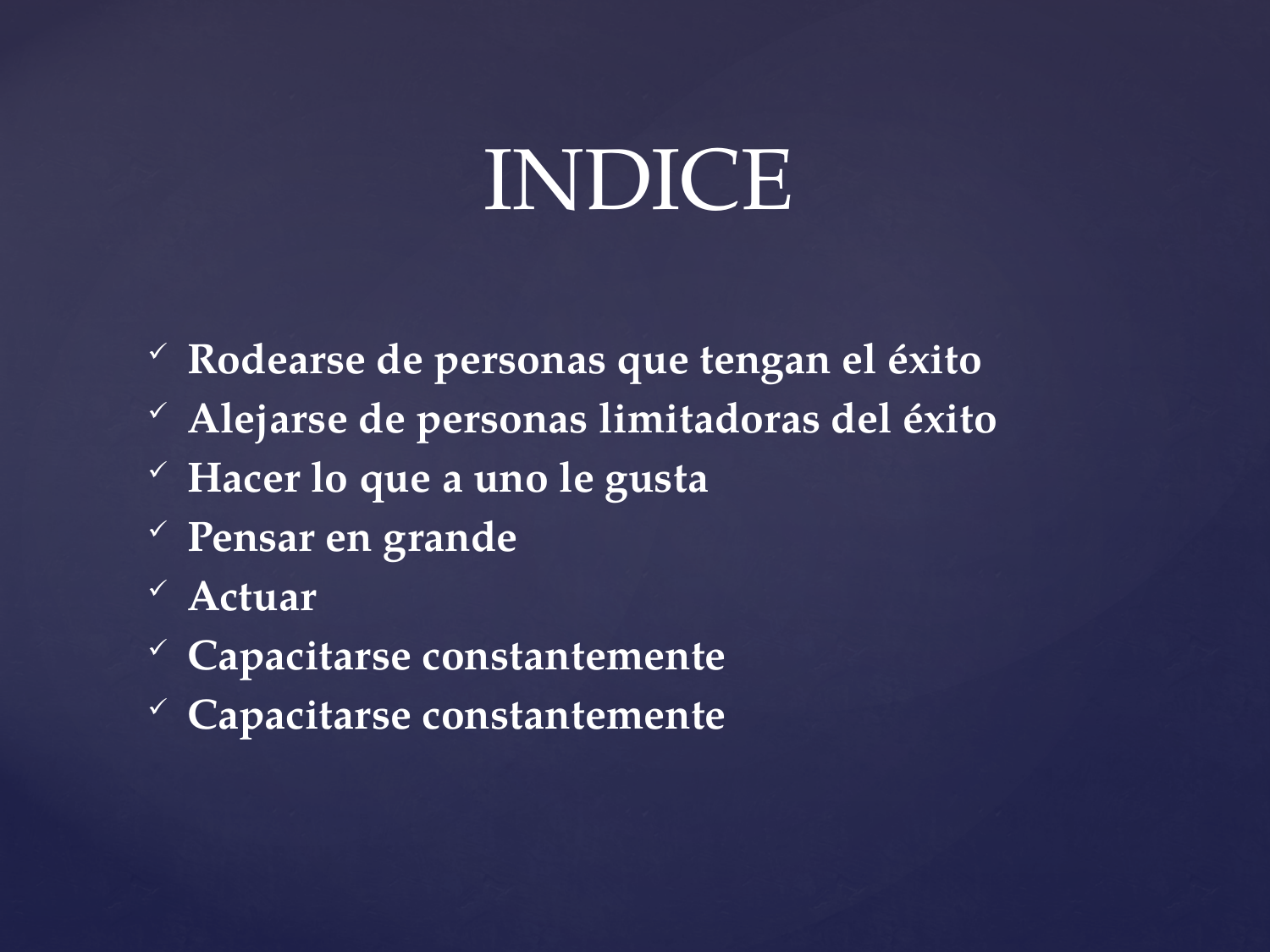

# INDICE
Rodearse de personas que tengan el éxito
Alejarse de personas limitadoras del éxito
Hacer lo que a uno le gusta
Pensar en grande
Actuar
Capacitarse constantemente
Capacitarse constantemente